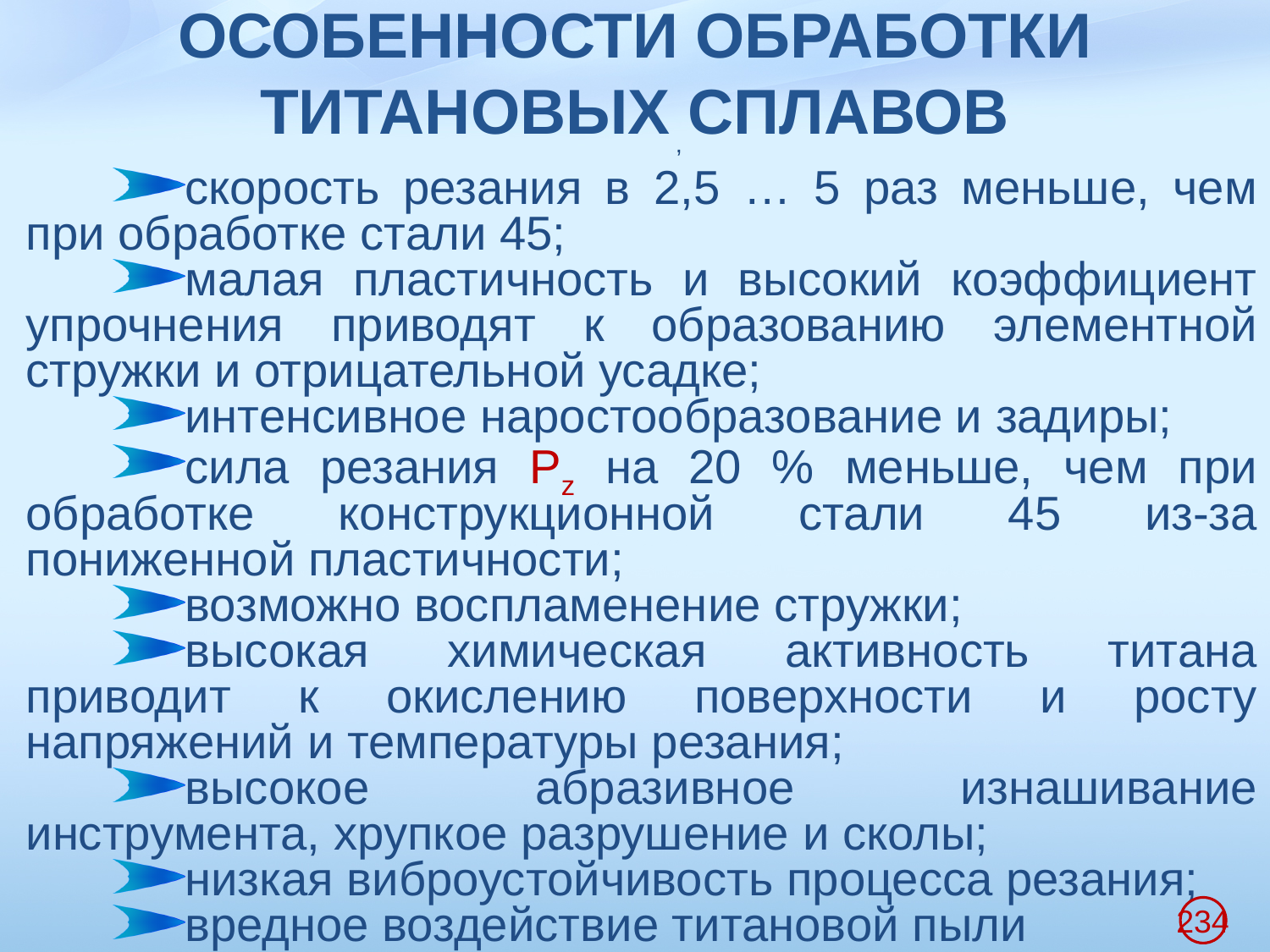

# ОСОБЕННОСТИ ОБРАБОТКИ ТИТАНОВЫХ СПЛАВОВ
,
скорость резания в 2,5 … 5 раз меньше, чем при обработке стали 45;
малая пластичность и высокий коэффициент упрочнения приводят к образованию элементной стружки и отрицательной усадке;
интенсивное наростообразование и задиры;
сила резания Рz на 20 % меньше, чем при обработке конструкционной стали 45 из-за пониженной пластичности;
возможно воспламенение стружки;
высокая химическая активность титана приводит к окислению поверхности и росту напряжений и температуры резания;
высокое абразивное изнашивание инструмента, хрупкое разрушение и сколы;
низкая виброустойчивость процесса резания;
вредное воздействие титановой пыли
234